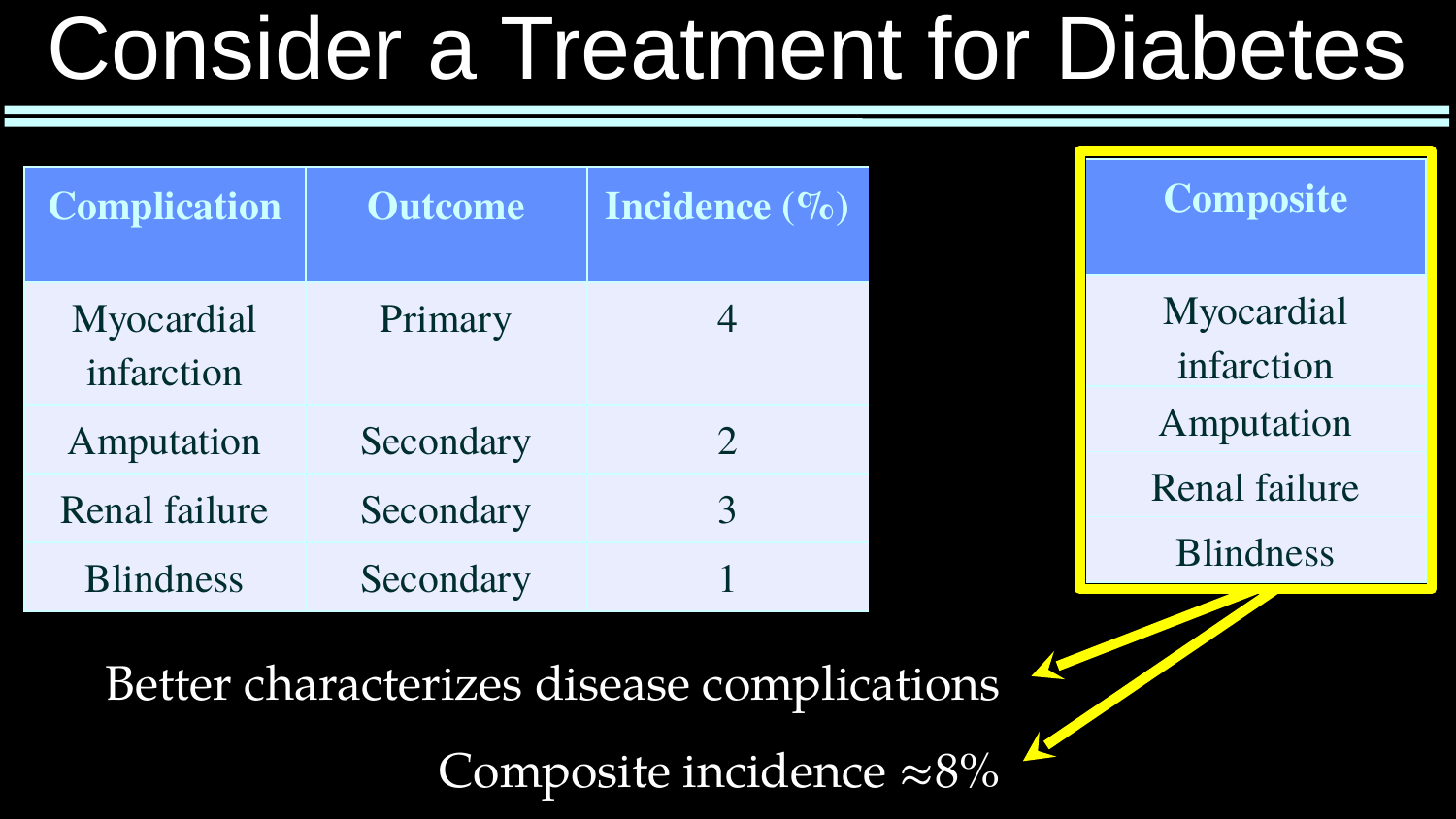

# Consider a Treatment for Diabetes

Better characterizes disease complications
Composite incidence ≈8%
| Composite |
| --- |
| Myocardial infarction |
| Amputation |
| Renal failure |
| Blindness |
| Complication | Outcome | Incidence (%) |
| --- | --- | --- |
| Myocardial infarction | Primary | 4 |
| Amputation | Secondary | 2 |
| Renal failure | Secondary | 3 |
| Blindness | Secondary | 1 |